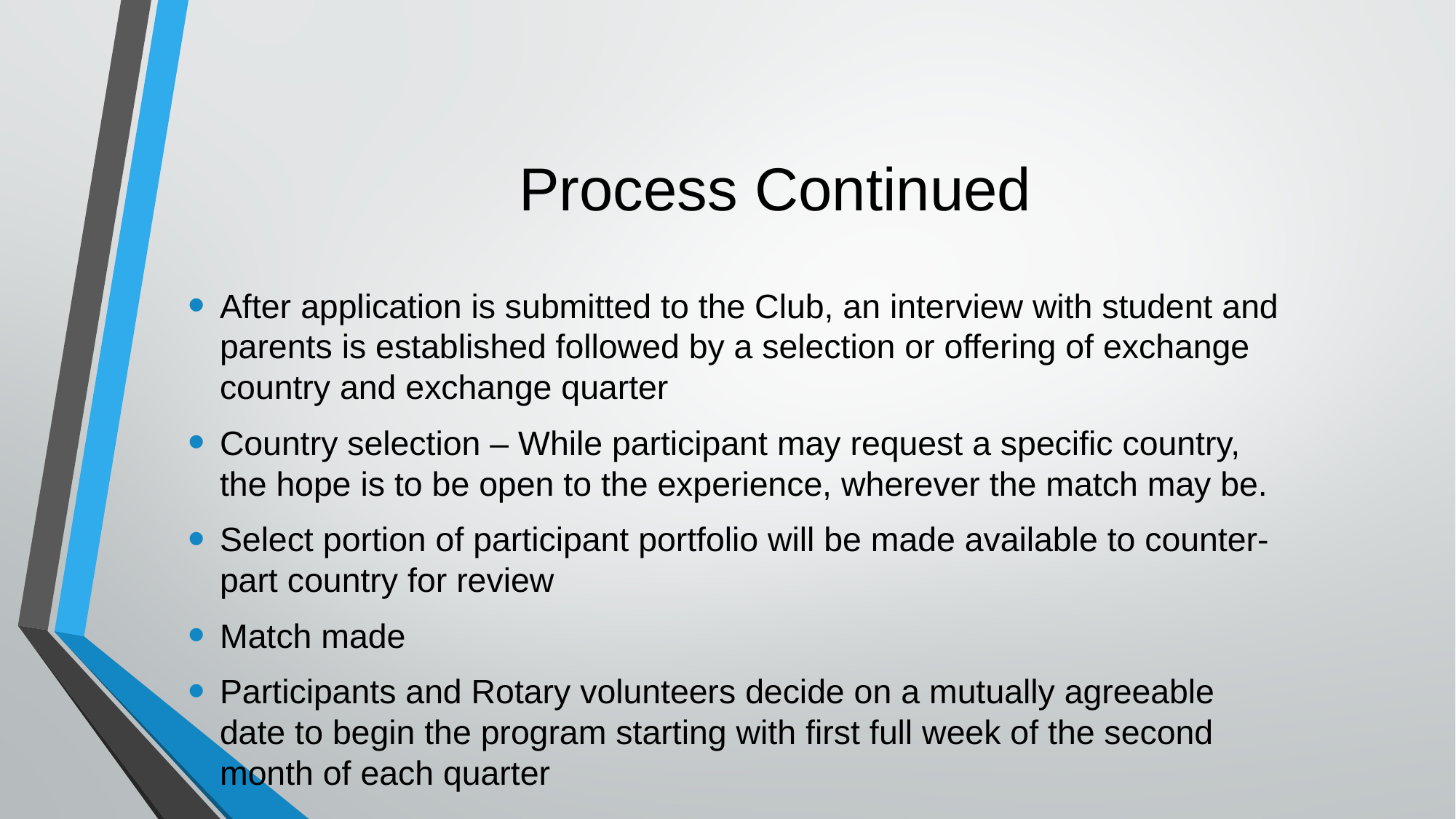

# Process Continued
After application is submitted to the Club, an interview with student and parents is established followed by a selection or offering of exchange country and exchange quarter
Country selection – While participant may request a specific country, the hope is to be open to the experience, wherever the match may be.
Select portion of participant portfolio will be made available to counter-part country for review
Match made
Participants and Rotary volunteers decide on a mutually agreeable date to begin the program starting with first full week of the second month of each quarter